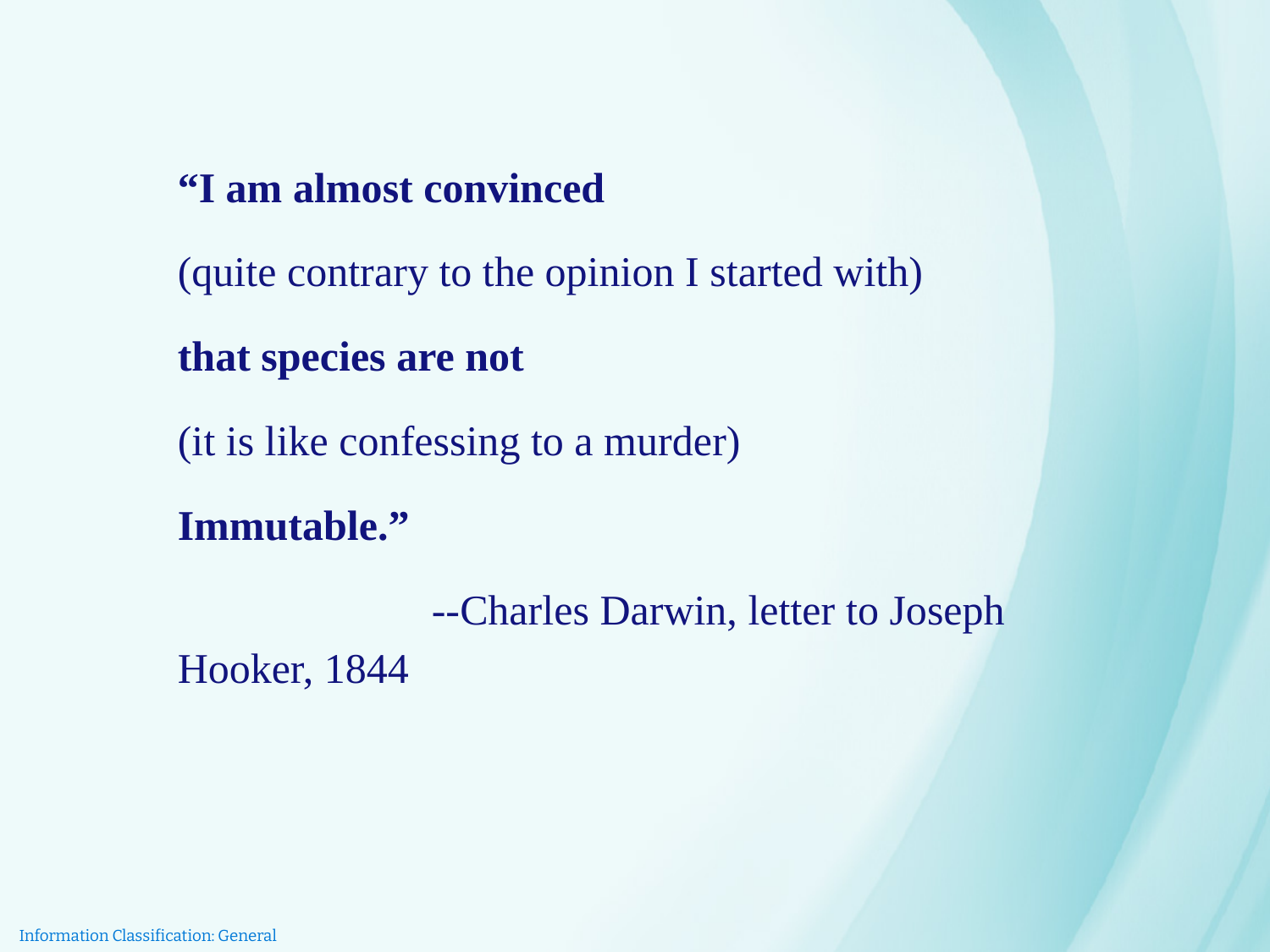

“I am almost convinced
(quite contrary to the opinion I started with)
that species are not
(it is like confessing to a murder)
Immutable.”
		--Charles Darwin, letter to Joseph Hooker, 1844